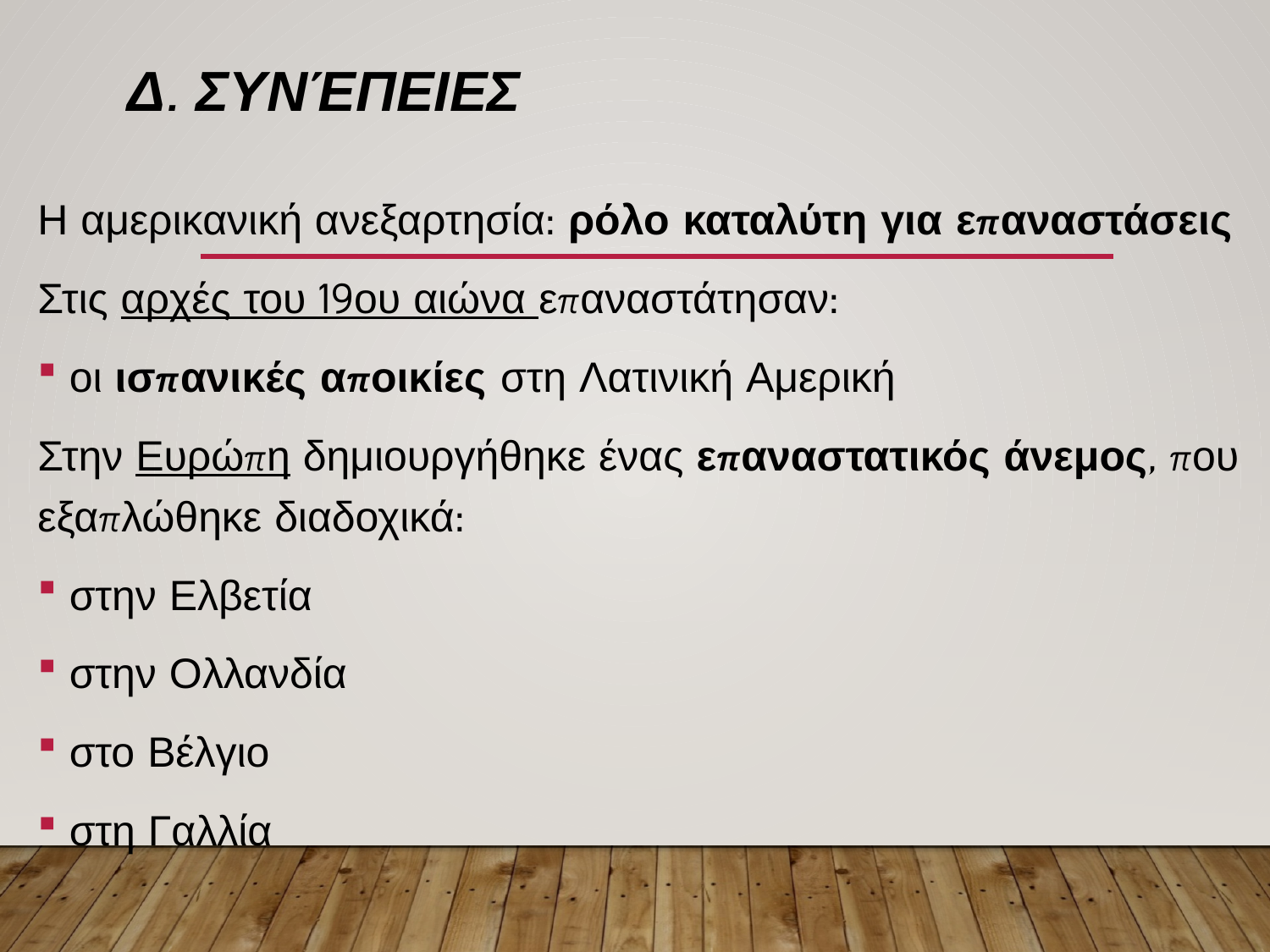

# δ. συνέπειες
Η αμερικανική ανεξαρτησία: ρόλο καταλύτη για επαναστάσεις
Στις αρχές του 19ου αιώνα επαναστάτησαν:
οι ισπανικές αποικίες στη Λατινική Αμερική
Στην Ευρώπη δημιουργήθηκε ένας επαναστατικός άνεμος, που εξαπλώθηκε διαδοχικά:
στην Ελβετία
στην Ολλανδία
στο Βέλγιο
στη Γαλλία